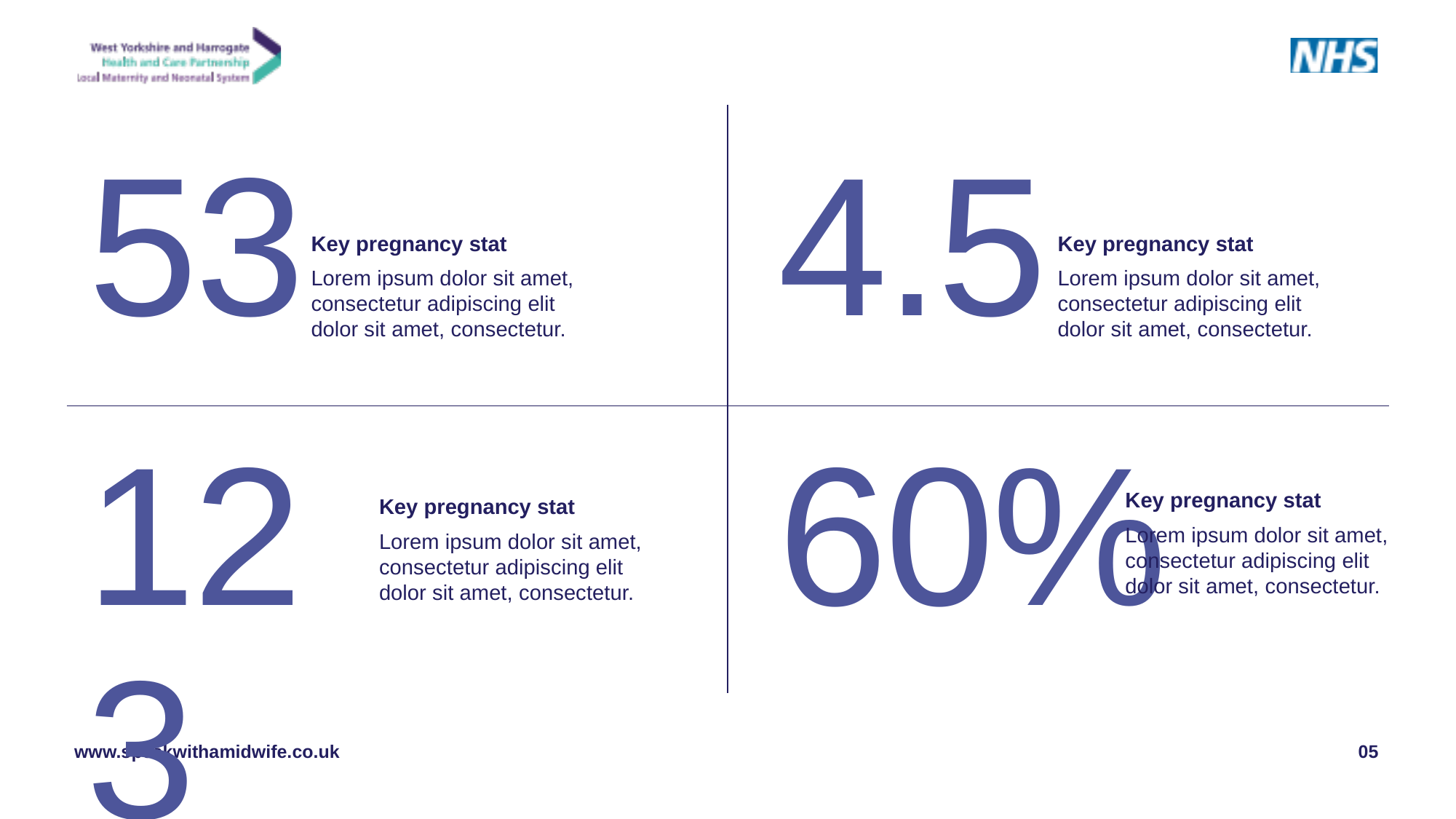

53
4.5
Key pregnancy stat
Lorem ipsum dolor sit amet,
consectetur adipiscing elit
dolor sit amet, consectetur.
Key pregnancy stat
Lorem ipsum dolor sit amet,
consectetur adipiscing elit
dolor sit amet, consectetur.
123
60%
Key pregnancy stat
Lorem ipsum dolor sit amet,
consectetur adipiscing elit
dolor sit amet, consectetur.
Key pregnancy stat
Lorem ipsum dolor sit amet,
consectetur adipiscing elit
dolor sit amet, consectetur.
05
www.speakwithamidwife.co.uk